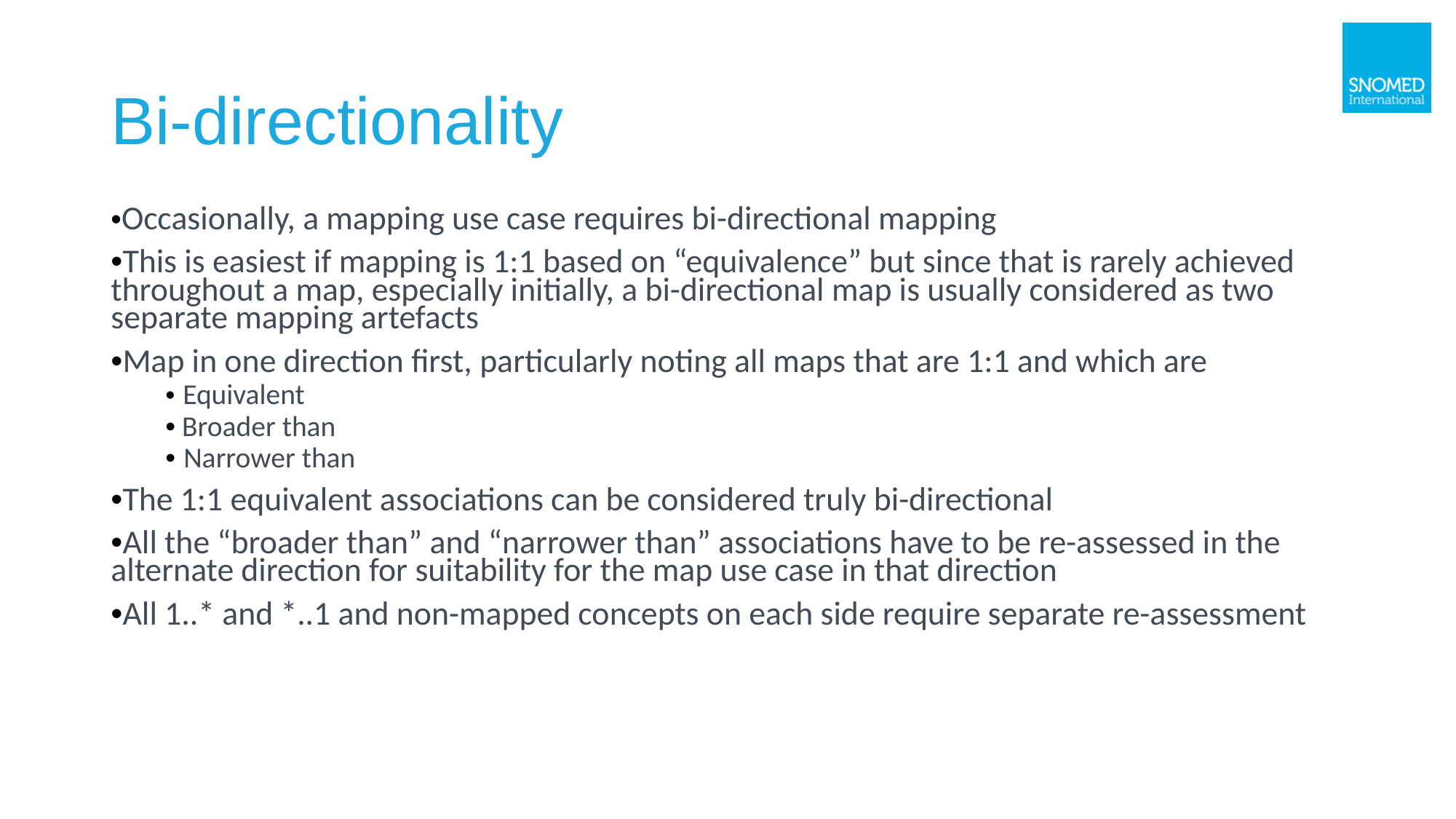

# Bi-directionality
•Occasionally, a mapping use case requires bi-directional mapping
•This is easiest if mapping is 1:1 based on “equivalence” but since that is rarely achieved throughout a map, especially initially, a bi-directional map is usually considered as two separate mapping artefacts
•Map in one direction first, particularly noting all maps that are 1:1 and which are
• Equivalent
• Broader than
• Narrower than
•The 1:1 equivalent associations can be considered truly bi-directional
•All the “broader than” and “narrower than” associations have to be re-assessed in the alternate direction for suitability for the map use case in that direction
•All 1..* and *..1 and non-mapped concepts on each side require separate re-assessment